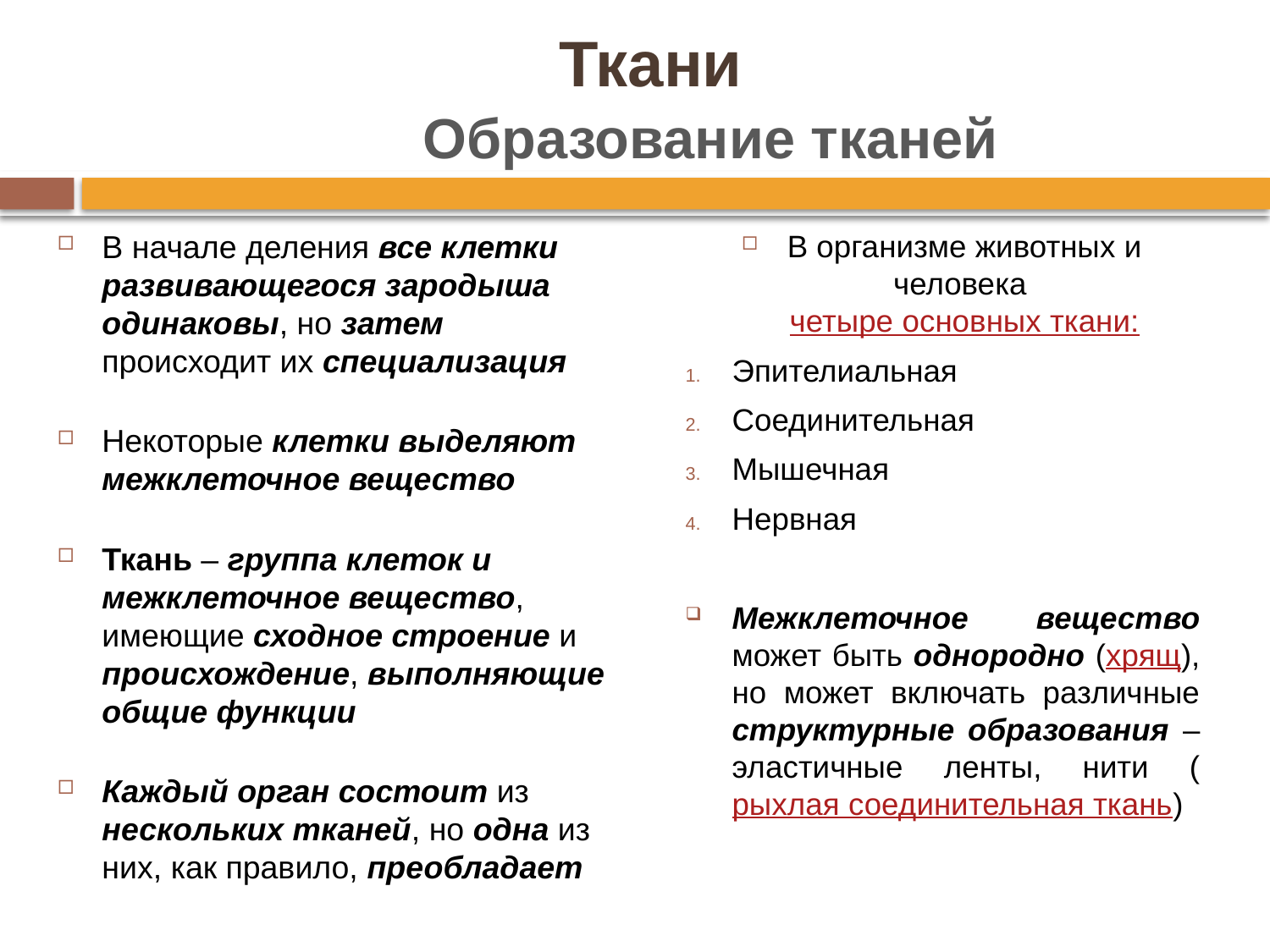

# Ткани
    Образование тканей

В начале деления все клетки развивающегося зародыша одинаковы, но затем происходит их специализация

Некоторые клетки выделяют межклеточное вещество

Ткань – группа клеток и межклеточное вещество, имеющие сходное строение и происхождение, выполняющие общие функции

Каждый орган состоит из нескольких тканей, но одна из них, как правило, преобладает
В организме животных и человека четыре основных ткани:
Эпителиальная
Соединительная
Мышечная
Нервная

Межклеточное вещество может быть однородно (хрящ), но может включать различные структурные образования – эластичные ленты, нити (рыхлая соединительная ткань)